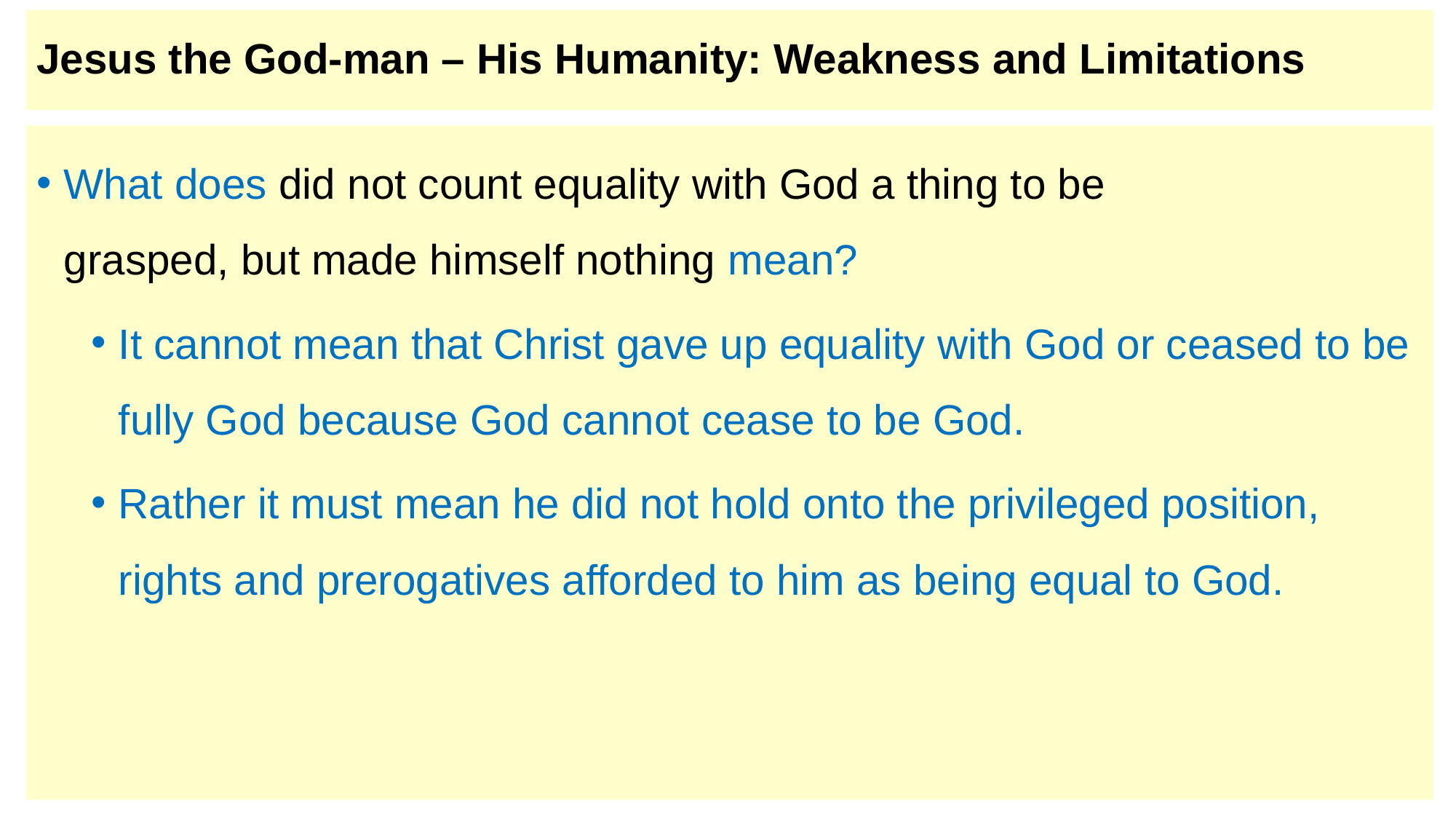

# Jesus the God-man – His Humanity: Weakness and Limitations
What does did not count equality with God a thing to be grasped, but made himself nothing mean?
It cannot mean that Christ gave up equality with God or ceased to be fully God because God cannot cease to be God.
Rather it must mean he did not hold onto the privileged position, rights and prerogatives afforded to him as being equal to God.